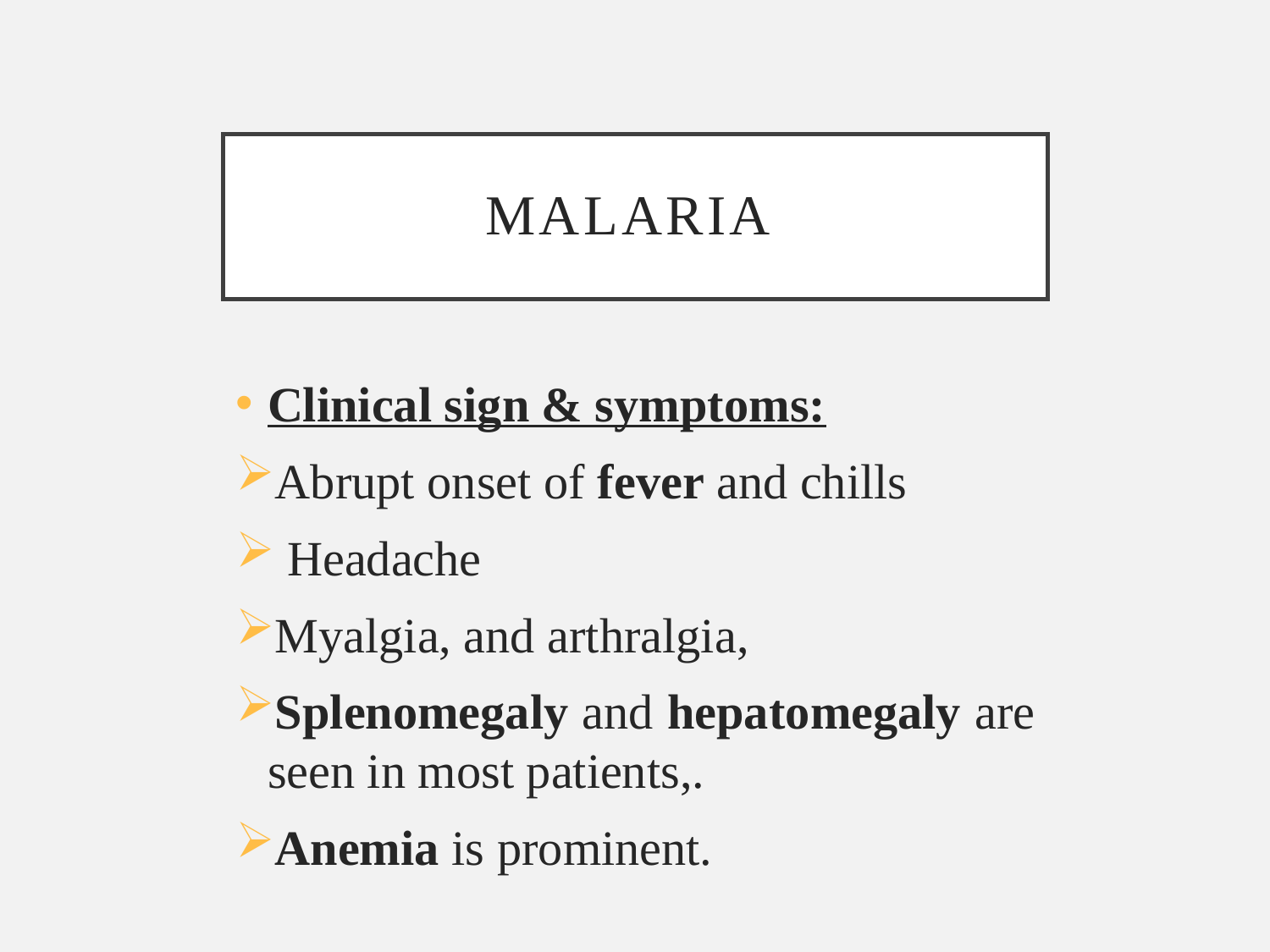

# Malaria
Clinical sign & symptoms:
Abrupt onset of fever and chills
 Headache
Myalgia, and arthralgia,
Splenomegaly and hepatomegaly are seen in most patients,.
Anemia is prominent.